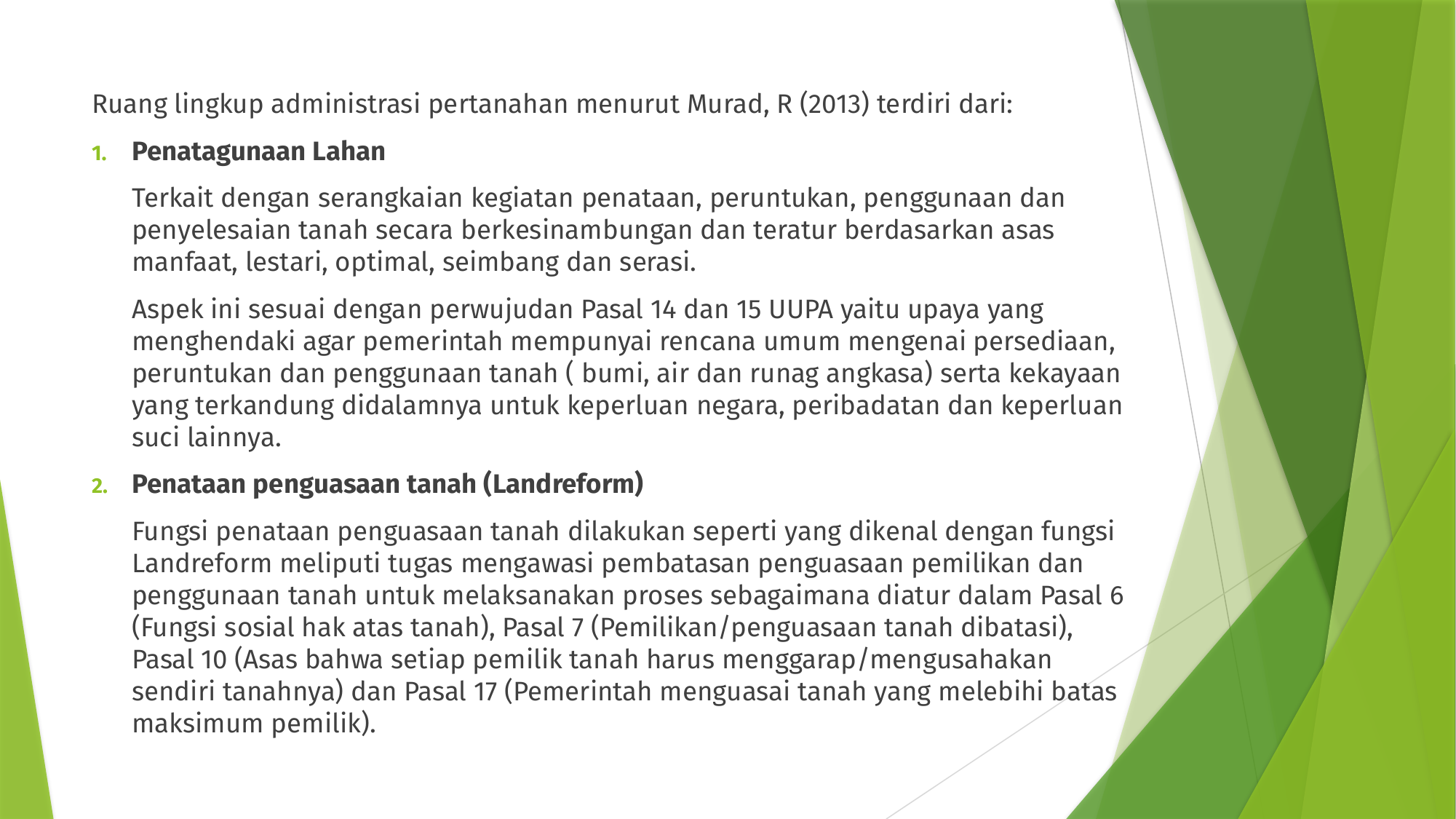

Ruang lingkup administrasi pertanahan menurut Murad, R (2013) terdiri dari:
Penatagunaan Lahan
	Terkait dengan serangkaian kegiatan penataan, peruntukan, penggunaan dan penyelesaian tanah secara berkesinambungan dan teratur berdasarkan asas manfaat, lestari, optimal, seimbang dan serasi.
	Aspek ini sesuai dengan perwujudan Pasal 14 dan 15 UUPA yaitu upaya yang menghendaki agar pemerintah mempunyai rencana umum mengenai persediaan, peruntukan dan penggunaan tanah ( bumi, air dan runag angkasa) serta kekayaan yang terkandung didalamnya untuk keperluan negara, peribadatan dan keperluan suci lainnya.
Penataan penguasaan tanah (Landreform)
	Fungsi penataan penguasaan tanah dilakukan seperti yang dikenal dengan fungsi Landreform meliputi tugas mengawasi pembatasan penguasaan pemilikan dan penggunaan tanah untuk melaksanakan proses sebagaimana diatur dalam Pasal 6 (Fungsi sosial hak atas tanah), Pasal 7 (Pemilikan/penguasaan tanah dibatasi), Pasal 10 (Asas bahwa setiap pemilik tanah harus menggarap/mengusahakan sendiri tanahnya) dan Pasal 17 (Pemerintah menguasai tanah yang melebihi batas maksimum pemilik).